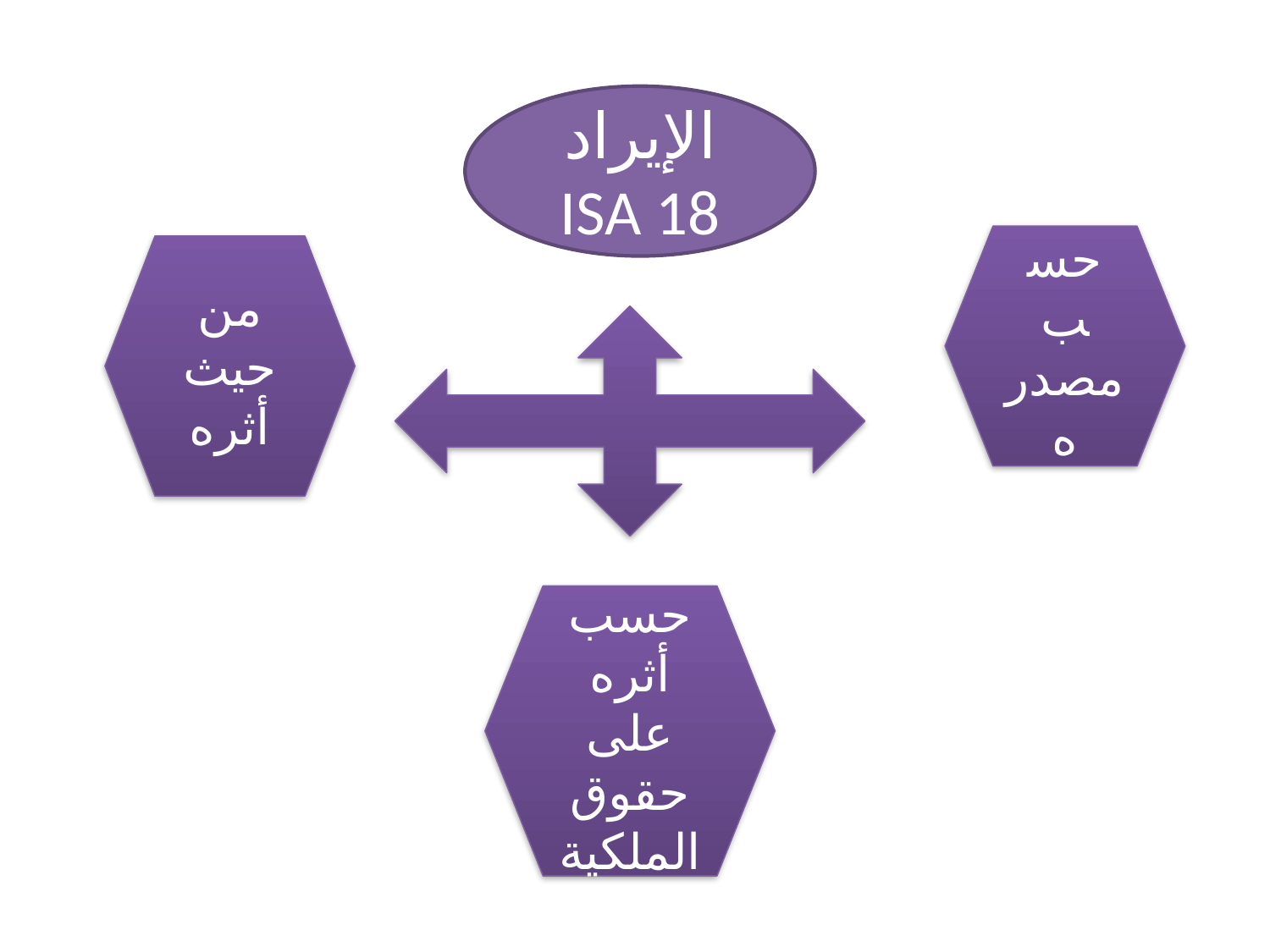

الإيراد ISA 18
حسب مصدره
من حيث أثره

حسب أثره على حقوق الملكية